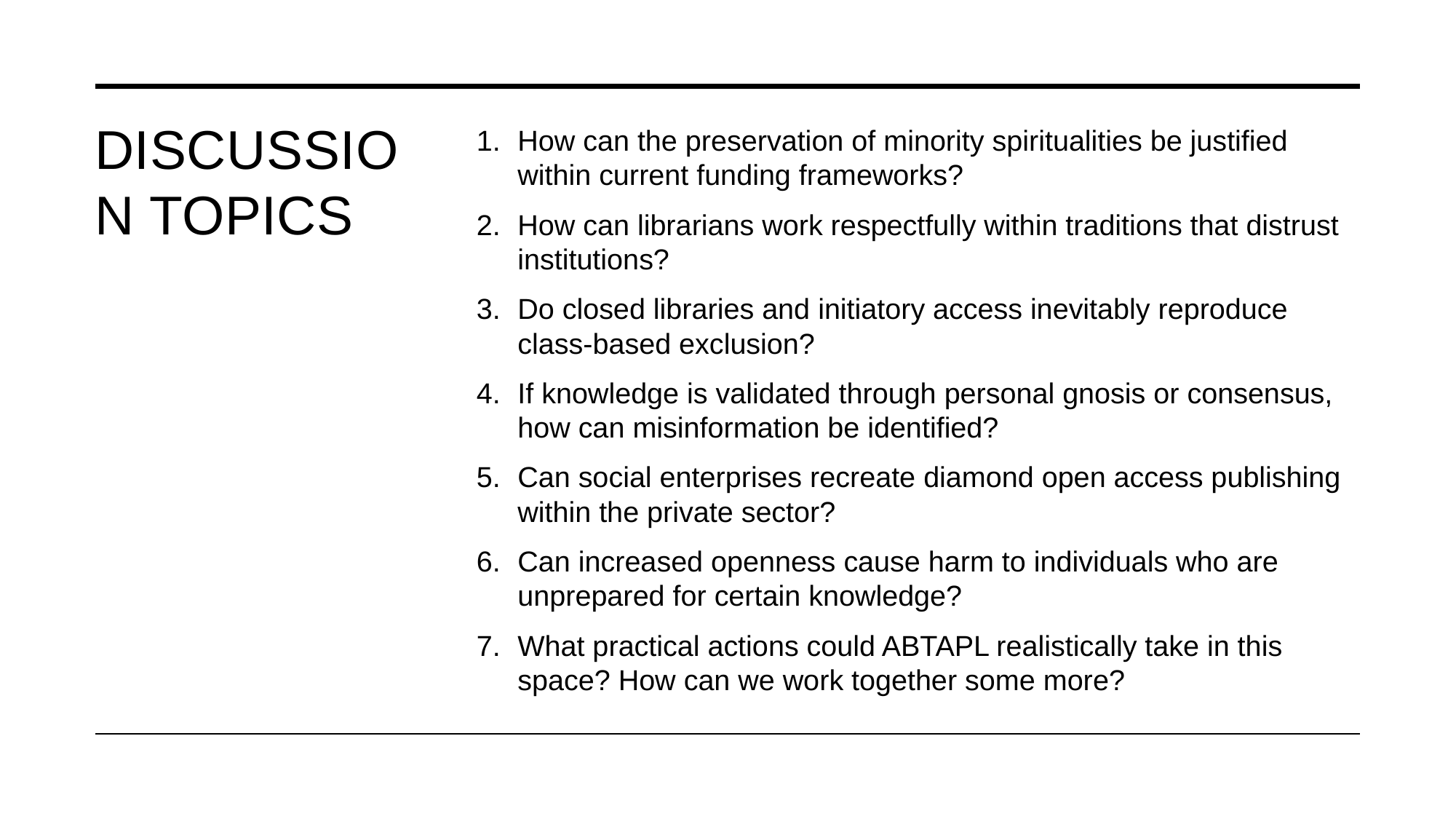

# Discussion Topics
How can the preservation of minority spiritualities be justified within current funding frameworks?
How can librarians work respectfully within traditions that distrust institutions?
Do closed libraries and initiatory access inevitably reproduce class-based exclusion?
If knowledge is validated through personal gnosis or consensus, how can misinformation be identified?
Can social enterprises recreate diamond open access publishing within the private sector?
Can increased openness cause harm to individuals who are unprepared for certain knowledge?
What practical actions could ABTAPL realistically take in this space? How can we work together some more?